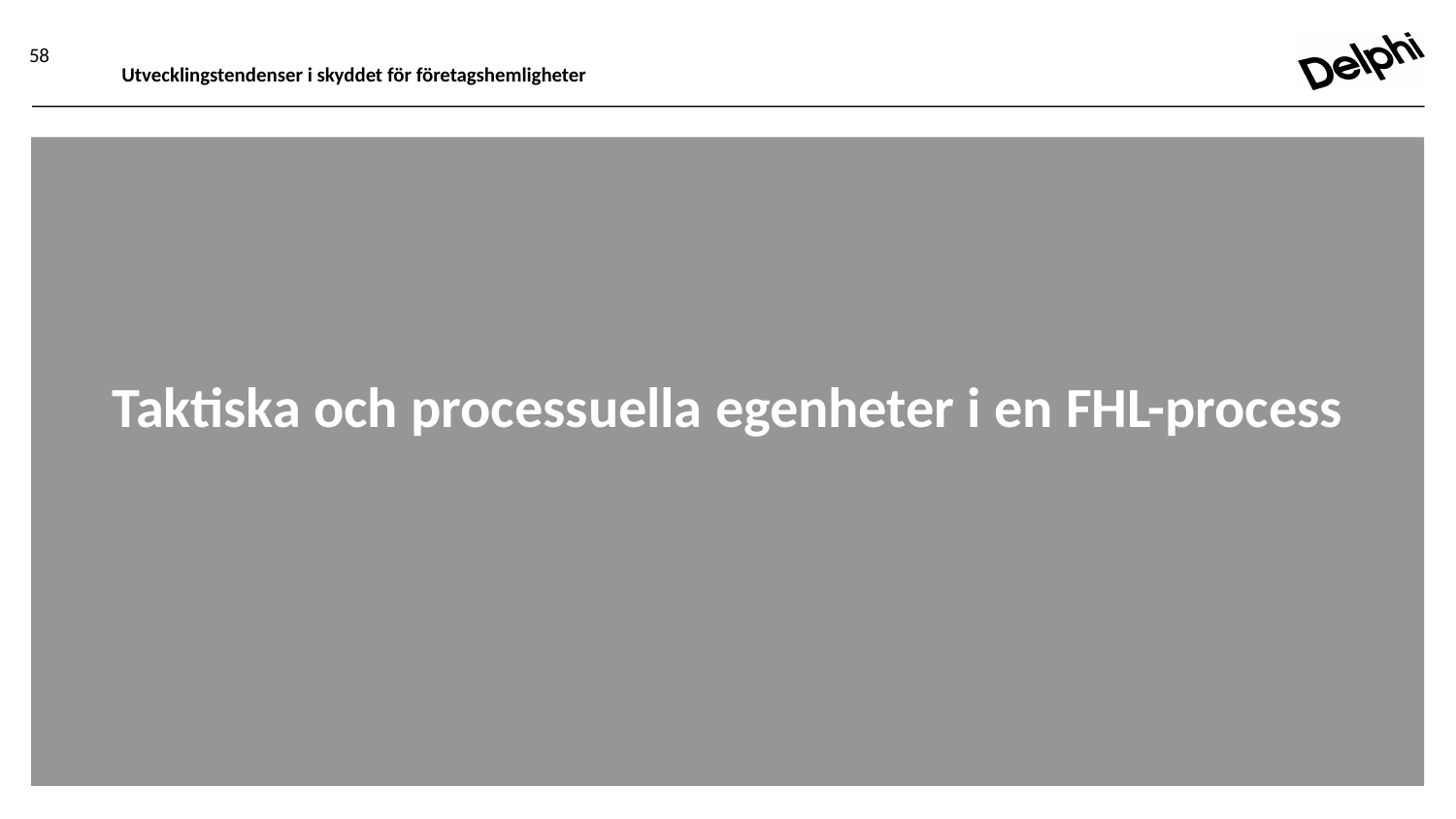

58
Utvecklingstendenser i skyddet för företagshemligheter
Taktiska och processuella egenheter i en FHL-process